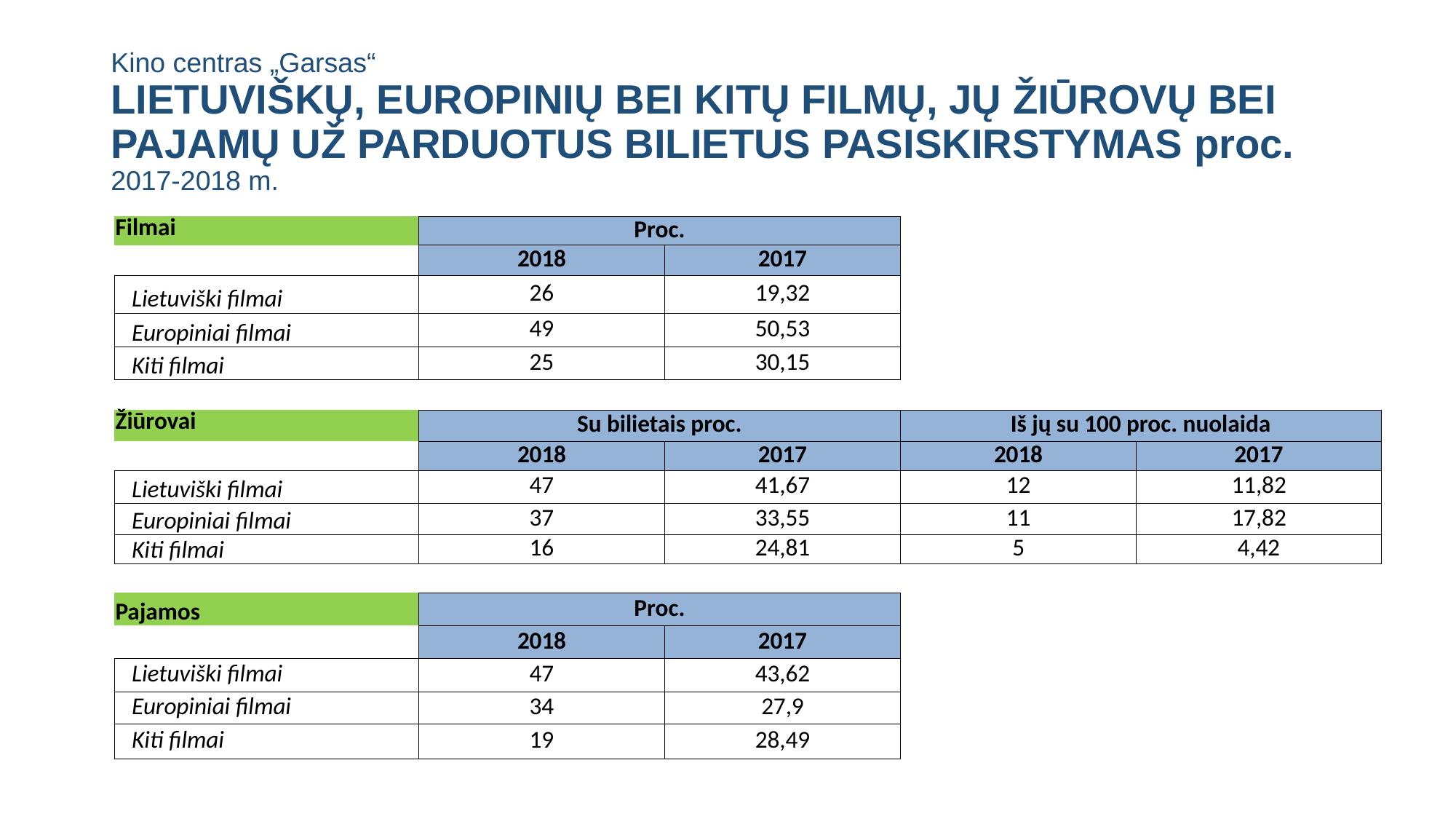

# Kino centras „Garsas“ LIETUVIŠKŲ, EUROPINIŲ BEI KITŲ FILMŲ, JŲ ŽIŪROVŲ BEI PAJAMŲ UŽ PARDUOTUS BILIETUS PASISKIRSTYMAS proc. 2017-2018 m.
| Filmai | Proc. |  |  |  |
| --- | --- | --- | --- | --- |
|  | 2018 | 2017 |  |  |
| Lietuviški filmai | 26 | 19,32 |  |  |
| Europiniai filmai | 49 | 50,53 |  |  |
| Kiti filmai | 25 | 30,15 |  |  |
|  |  |  |  |  |
| Žiūrovai | Su bilietais proc. |  | Iš jų su 100 proc. nuolaida |  |
|  | 2018 | 2017 | 2018 | 2017 |
| Lietuviški filmai | 47 | 41,67 | 12 | 11,82 |
| Europiniai filmai | 37 | 33,55 | 11 | 17,82 |
| Kiti filmai | 16 | 24,81 | 5 | 4,42 |
|  |  |  |  |  |
| Pajamos | Proc. |  |  |  |
|  | 2018 | 2017 |  |  |
| Lietuviški filmai | 47 | 43,62 |  |  |
| Europiniai filmai | 34 | 27,9 |  |  |
| Kiti filmai | 19 | 28,49 |  |  |